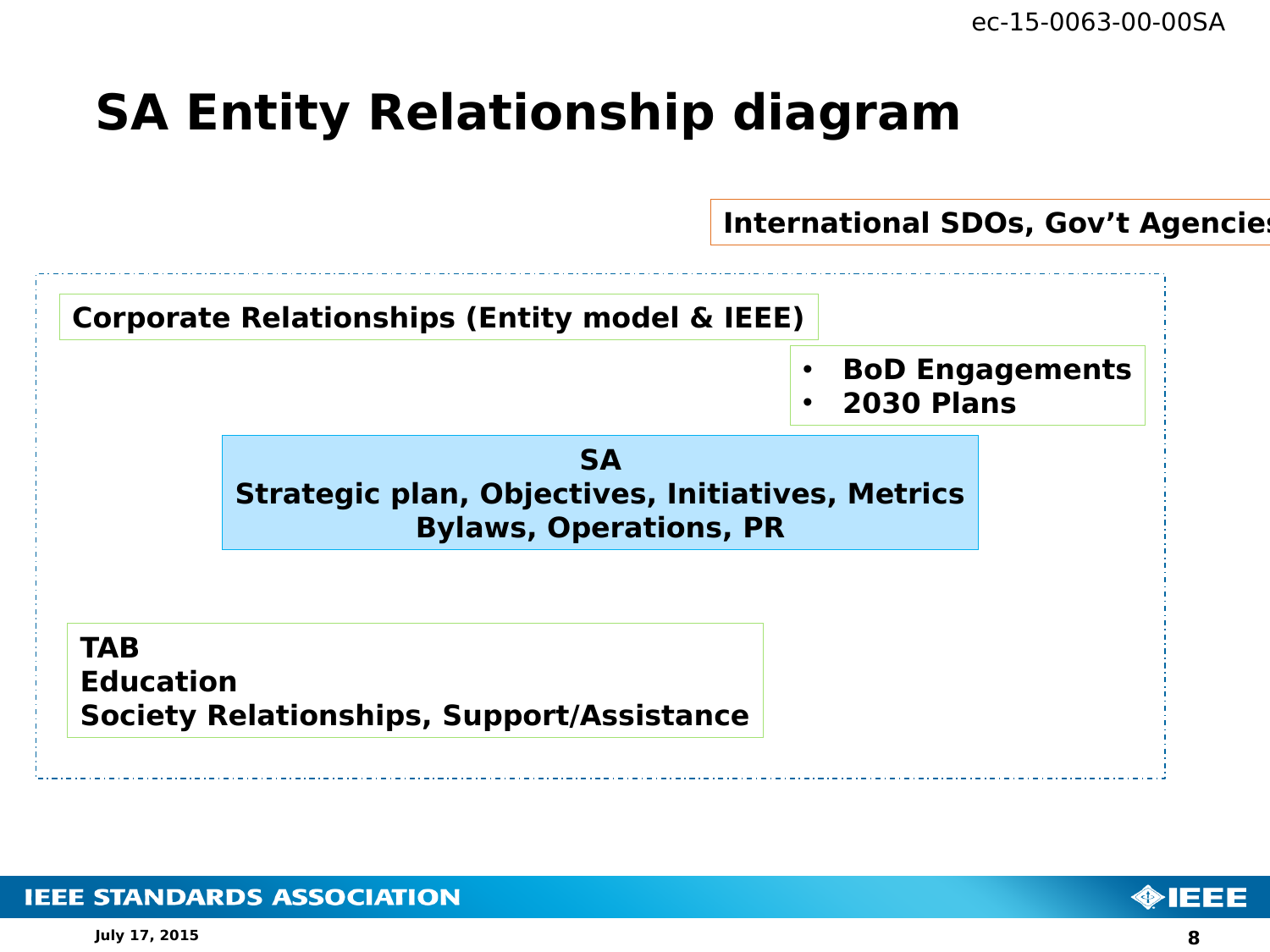

# SA Entity Relationship diagram
International SDOs, Gov’t Agencies

Corporate Relationships (Entity model & IEEE)
BoD Engagements
2030 Plans
SA
Strategic plan, Objectives, Initiatives, Metrics
Bylaws, Operations, PR
TAB
Education
Society Relationships, Support/Assistance
July 17, 2015
8